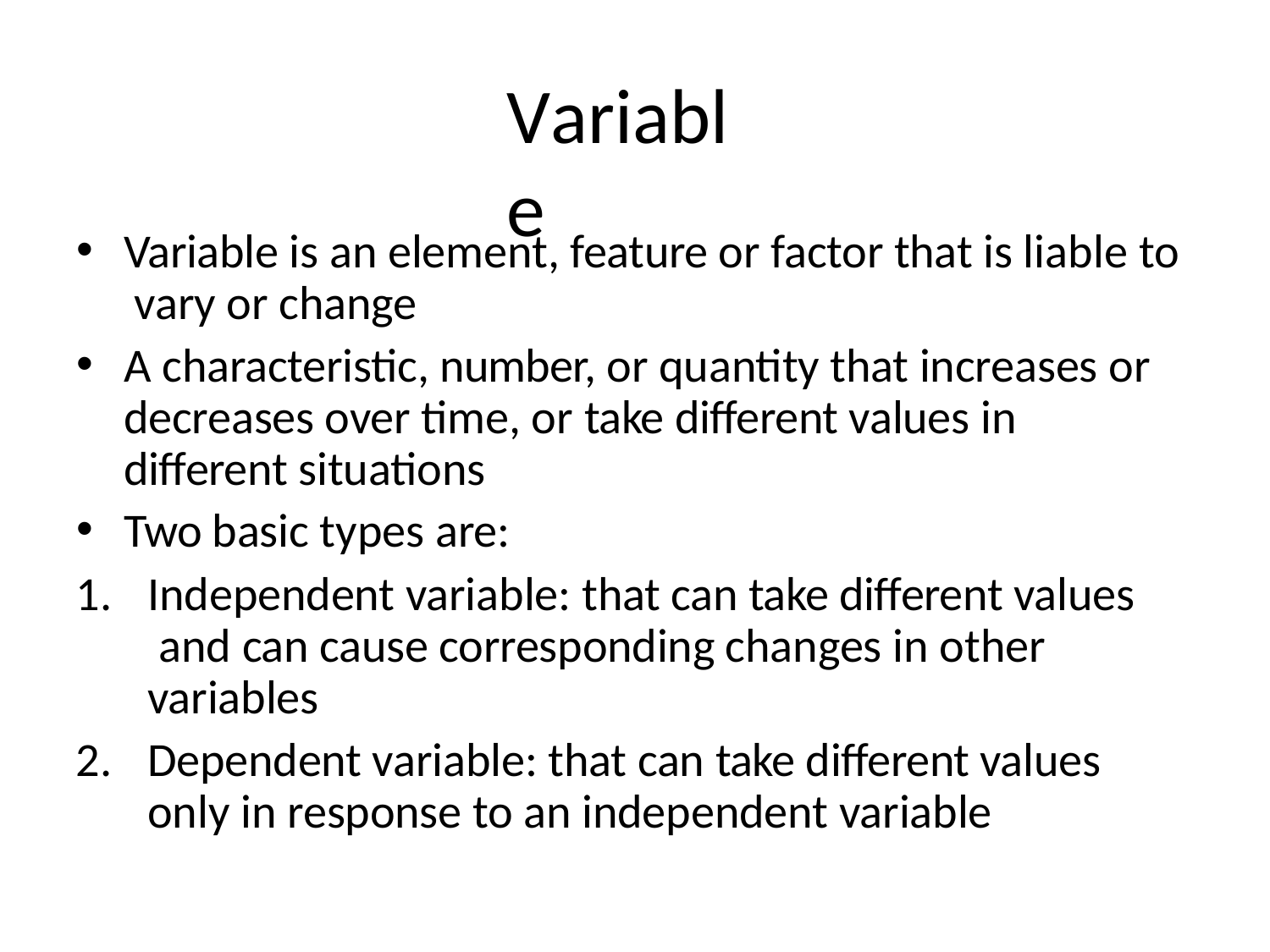

# Variable
Variable is an element, feature or factor that is liable to  vary or change
A characteristic, number, or quantity that increases or  decreases over time, or take different values in  different situations
Two basic types are:
Independent variable: that can take different values  and can cause corresponding changes in other  variables
Dependent variable: that can take different values  only in response to an independent variable